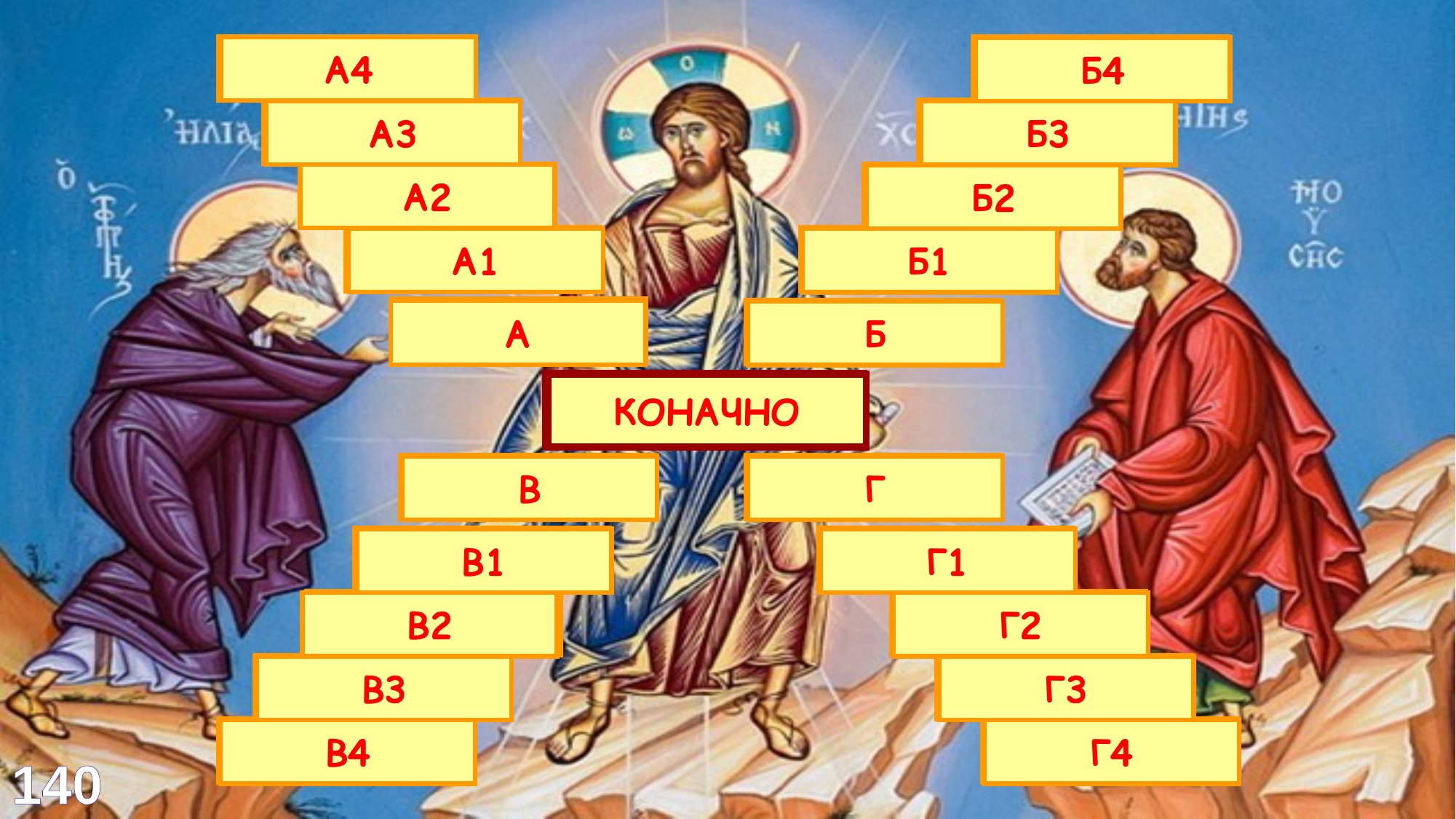

Гора
Школа
А4
Б4
Јудеја
Учионица
А3
Б3
Светлост
Клупе
А2
Б2
Григорије
 Палама
Ранци
А1
Б1
ТАВОР
УЧЕНИЦИ
А
Б
ПРЕОБРАЖЕЊЕ
КОНАЧНО
МОЈСИЈЕ
ИЛИЈА
В
Г
Принц Египта
Ватрена кочија
В1
Г1
Црвено Море
Пророк
В2
Г2
Петокњижје
Молитва
В3
Г3
10 Б.Заповести
Громовник
В4
Г4
140